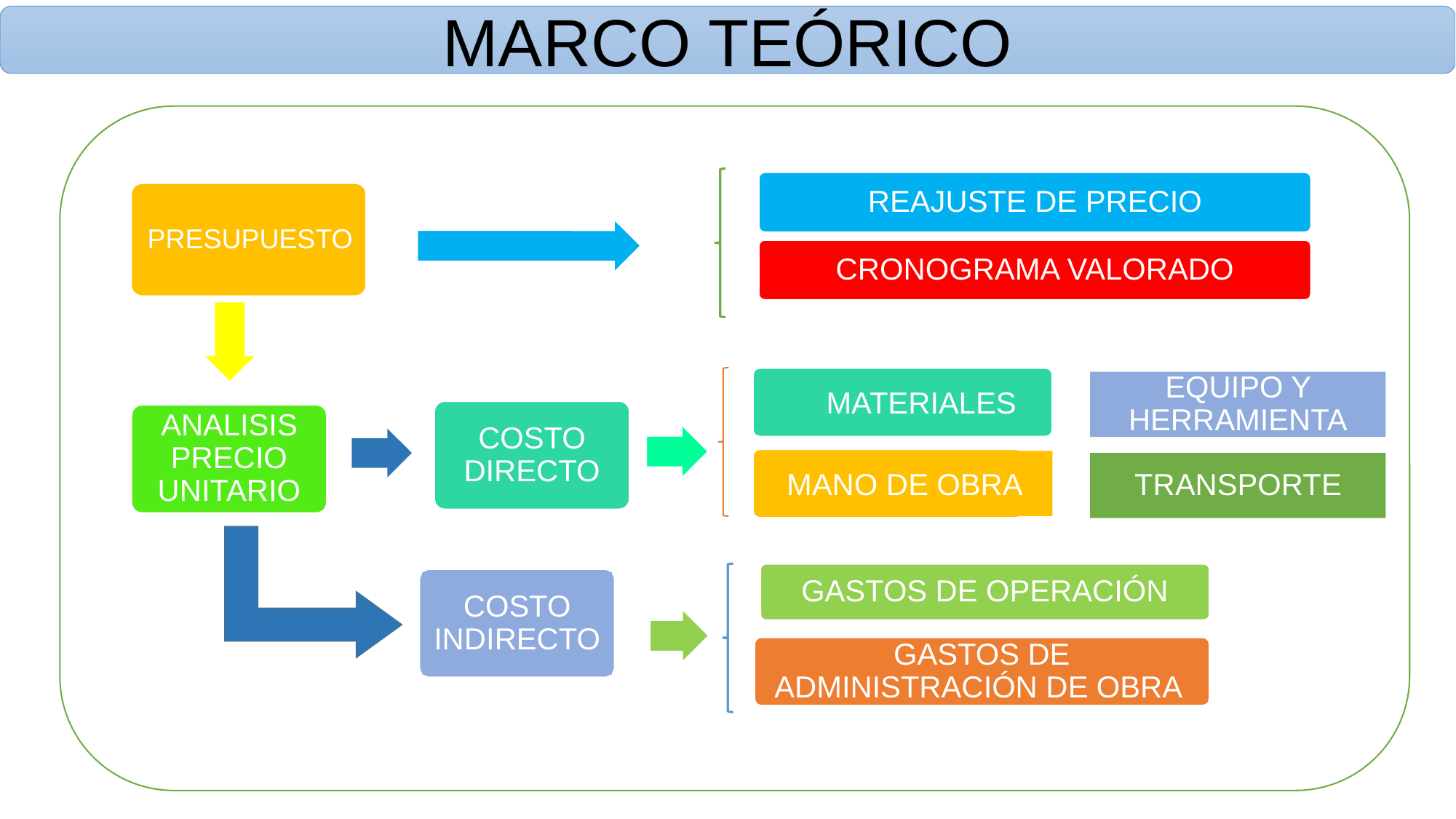

MARCO TEÓRICO

REAJUSTE DE PRECIO
PRESUPUESTO

CRONOGRAMA VALORADO

MATERIALES

EQUIPO Y HERRAMIENTA

COSTO DIRECTO

ANALISIS PRECIO UNITARIO

MANO DE OBRA

TRANSPORTE

GASTOS DE OPERACIÓN

COSTO INDIRECTO

GASTOS DE ADMINISTRACIÓN DE OBRA